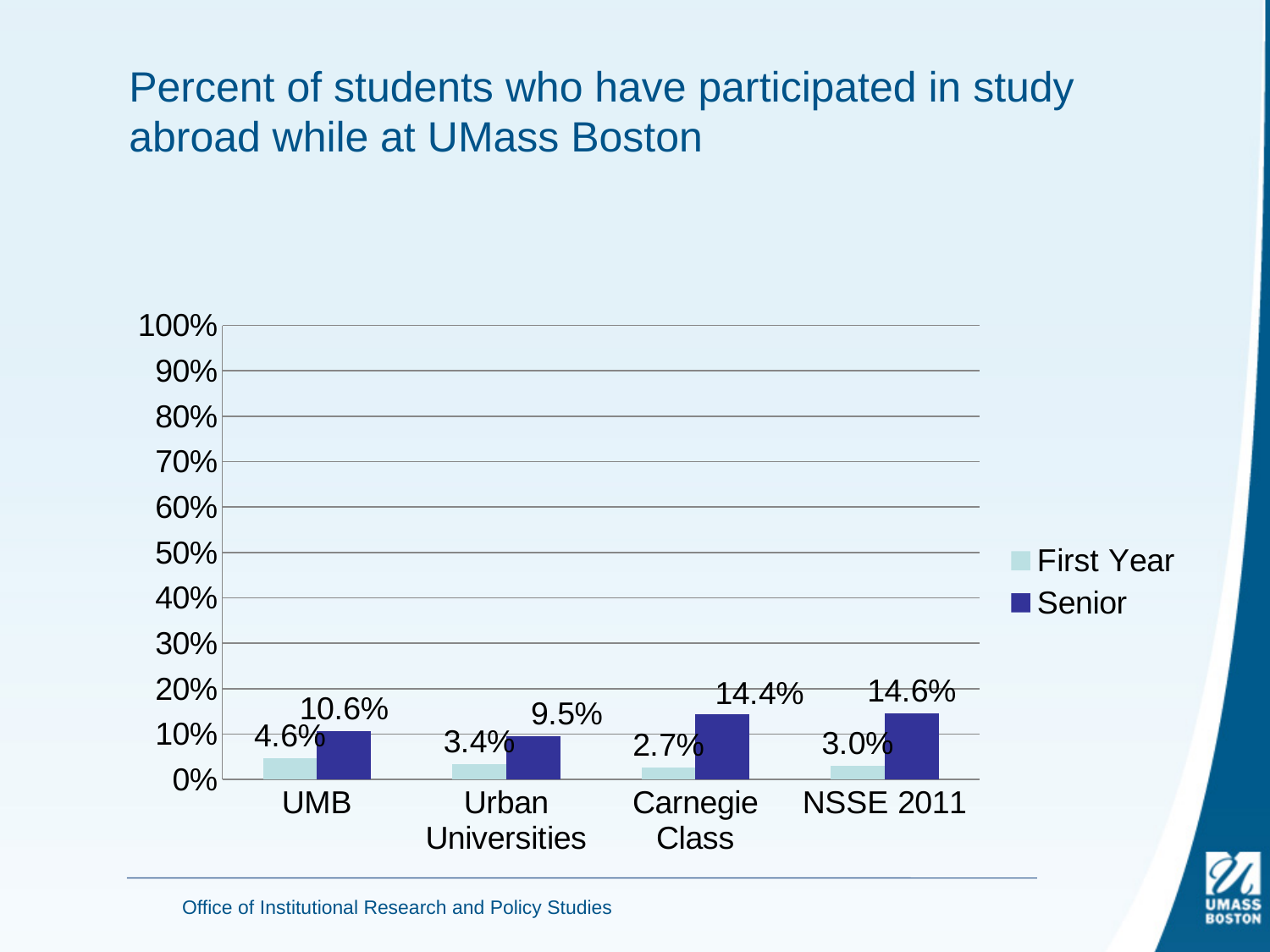

# Percent of students who have participated in study abroad while at UMass Boston

### Chart

| Category | First Year | Senior |
|---|---|---|
| UMB | 0.04634143854444207 | 0.10567707628182317 |
| Urban Universities | 0.03412324047574993 | 0.09468487425888907 |
| Carnegie Class | 0.02683447121514936 | 0.1437761437708954 |
| NSSE 2011 | 0.029881238779563907 | 0.14613190168813064 |
Office of Institutional Research and Policy Studies